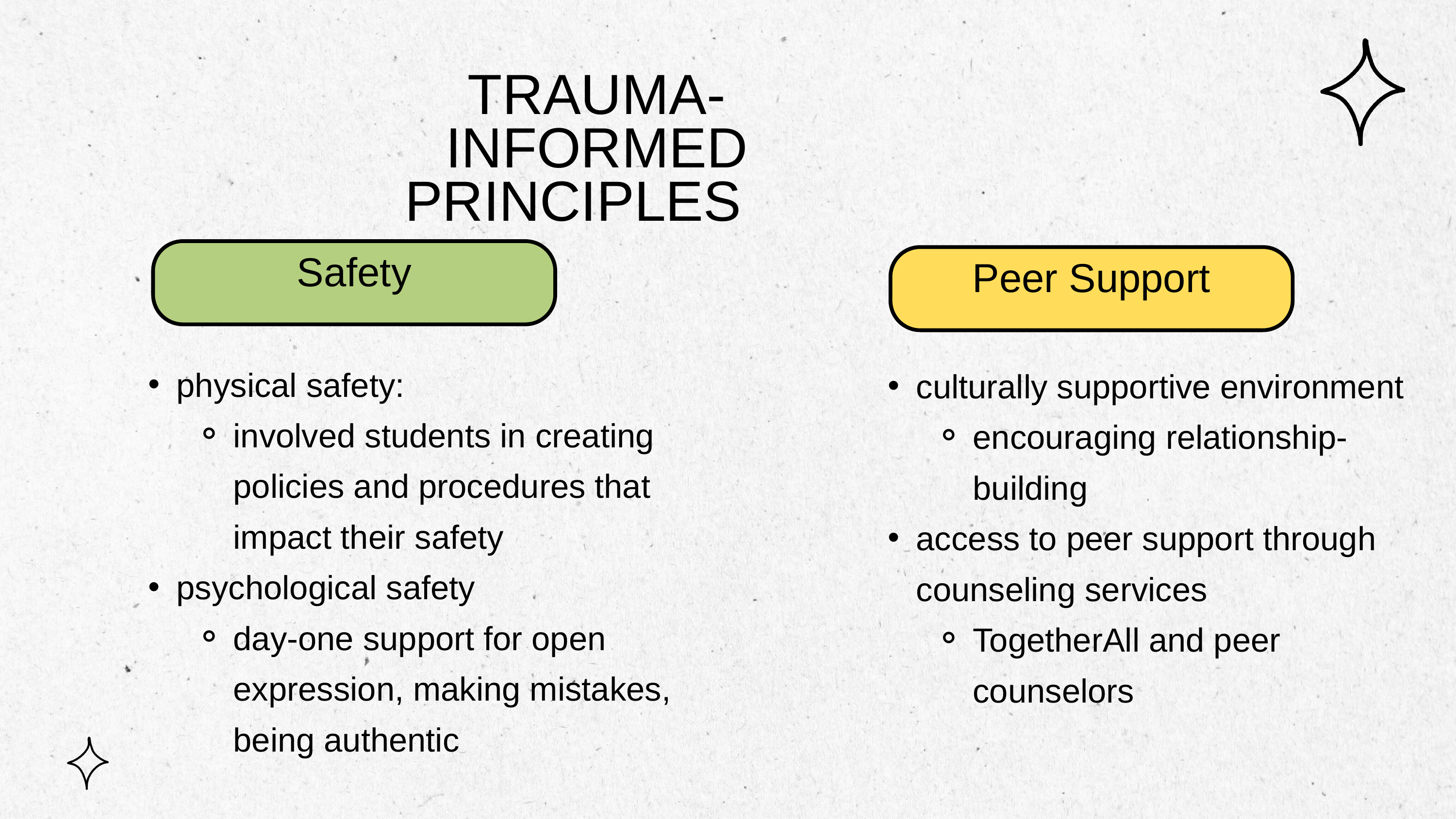

TRAUMA-INFORMED PRINCIPLES

Safety

Peer Support
physical safety:
involved students in creating policies and procedures that impact their safety
psychological safety
day-one support for open expression, making mistakes, being authentic
culturally supportive environment
encouraging relationship-building
access to peer support through counseling services
TogetherAll and peer counselors